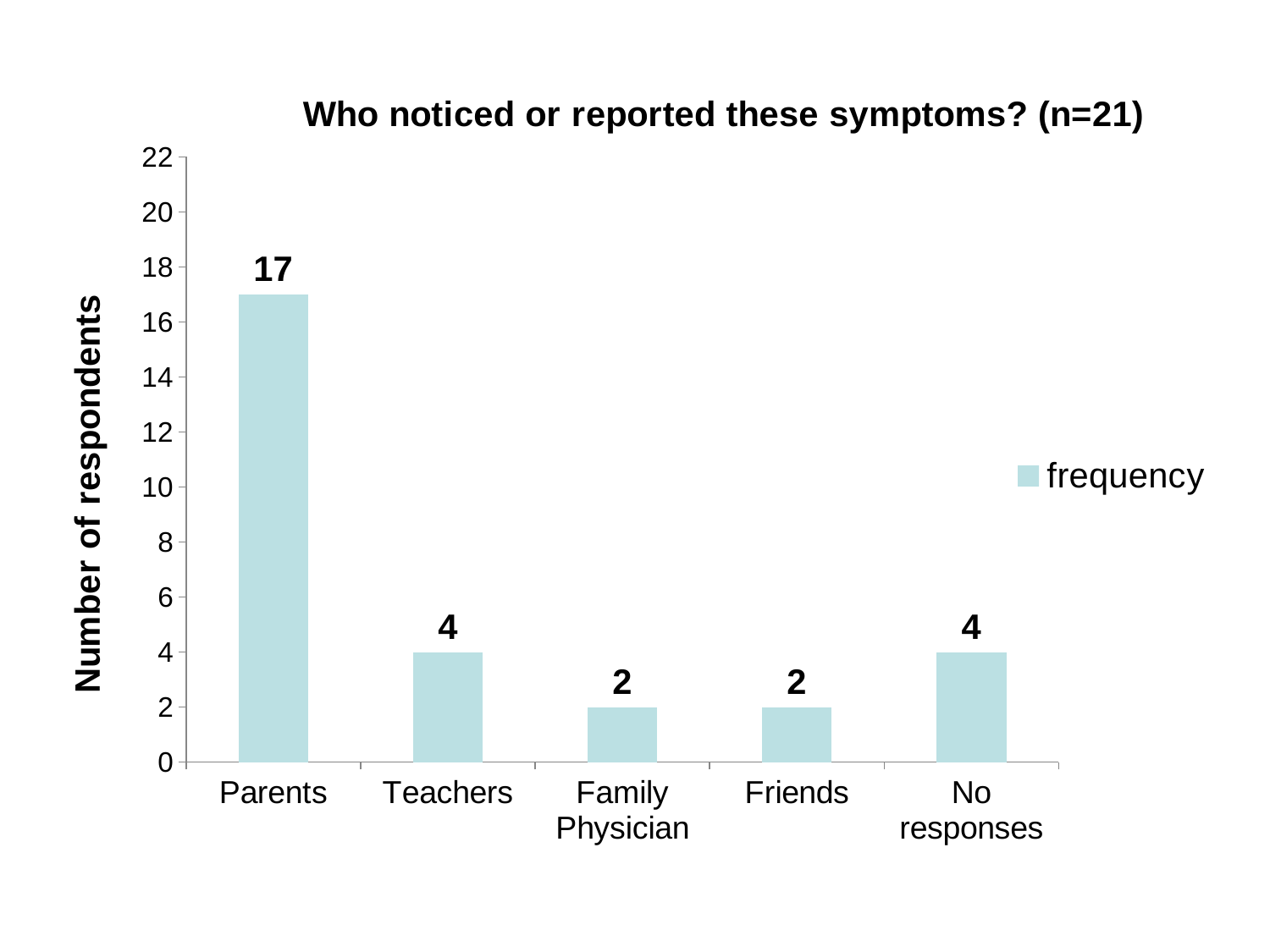

### Chart: Who noticed or reported these symptoms? (n=21)

| Category |  |
|---|---|
| Parents | 17.0 |
| Teachers | 4.0 |
| Family Physician | 2.0 |
| Friends | 2.0 |
| No responses | 4.0 |